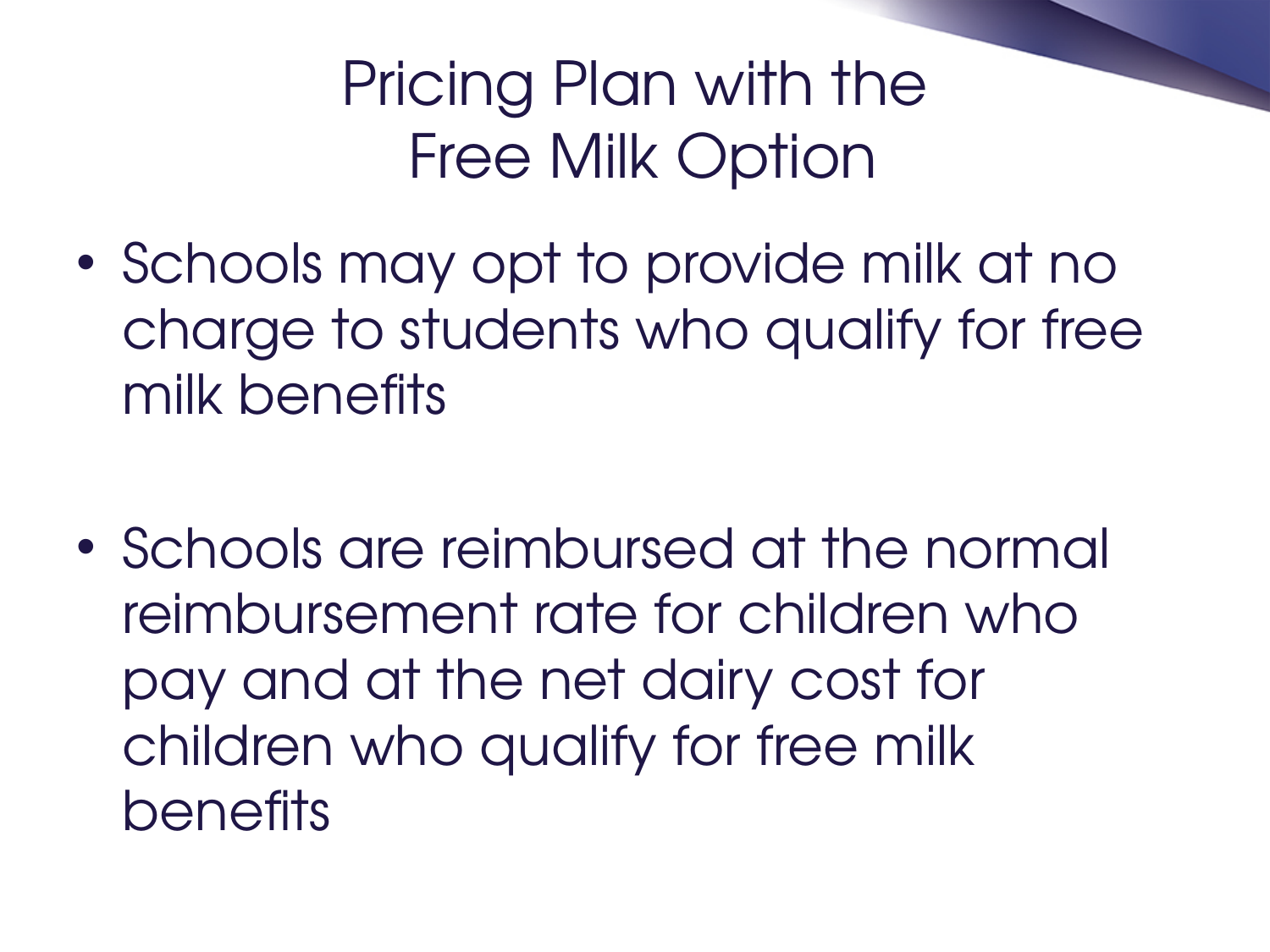

# Pricing Plan with the Free Milk Option
Schools may opt to provide milk at no charge to students who qualify for free milk benefits

Schools are reimbursed at the normal reimbursement rate for children who pay and at the net dairy cost for children who qualify for free milk benefits